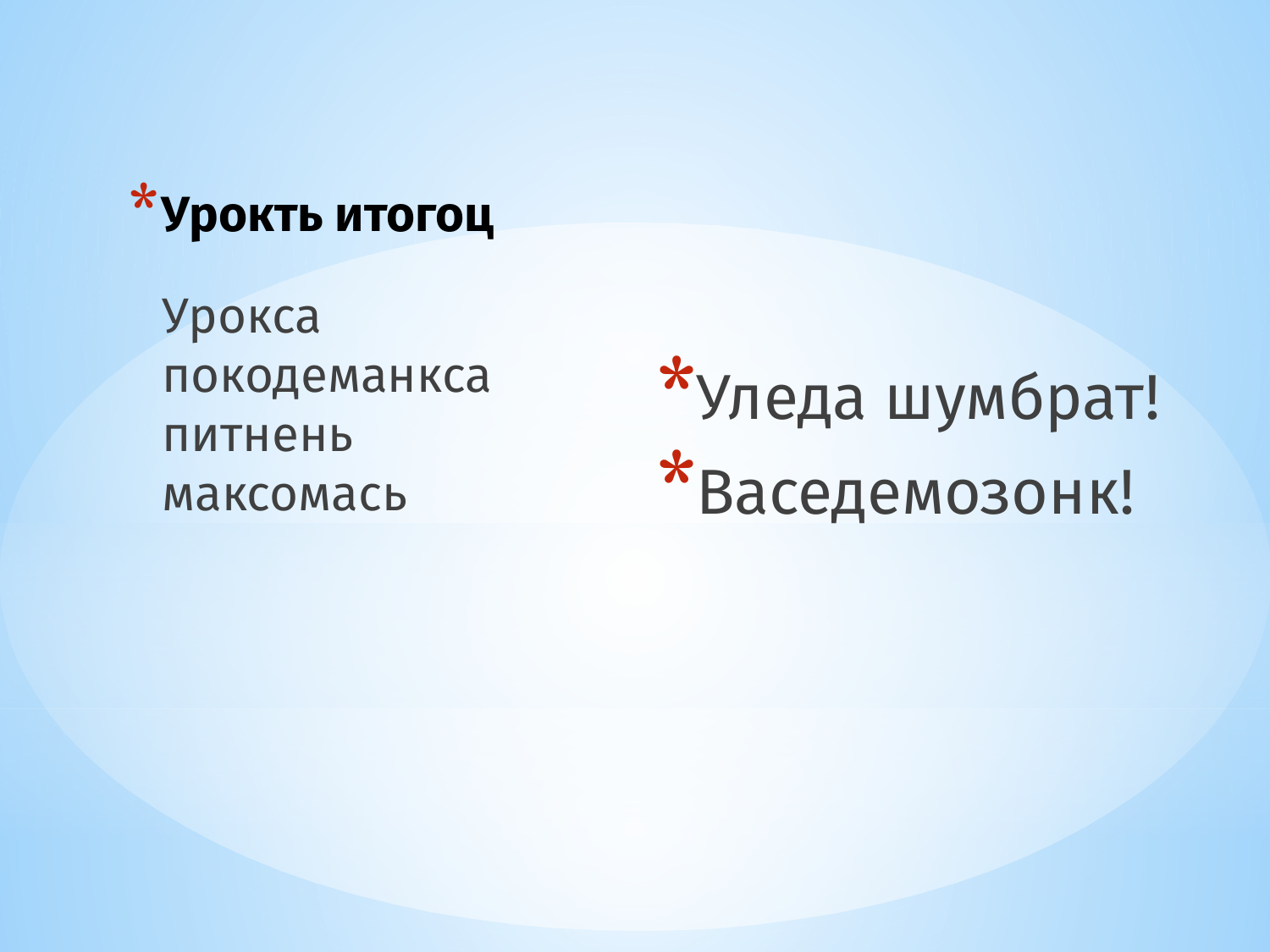

# Урокть итогоц
Уледа шумбрат!
Васедемозонк!
Урокса покодеманкса питнень максомась